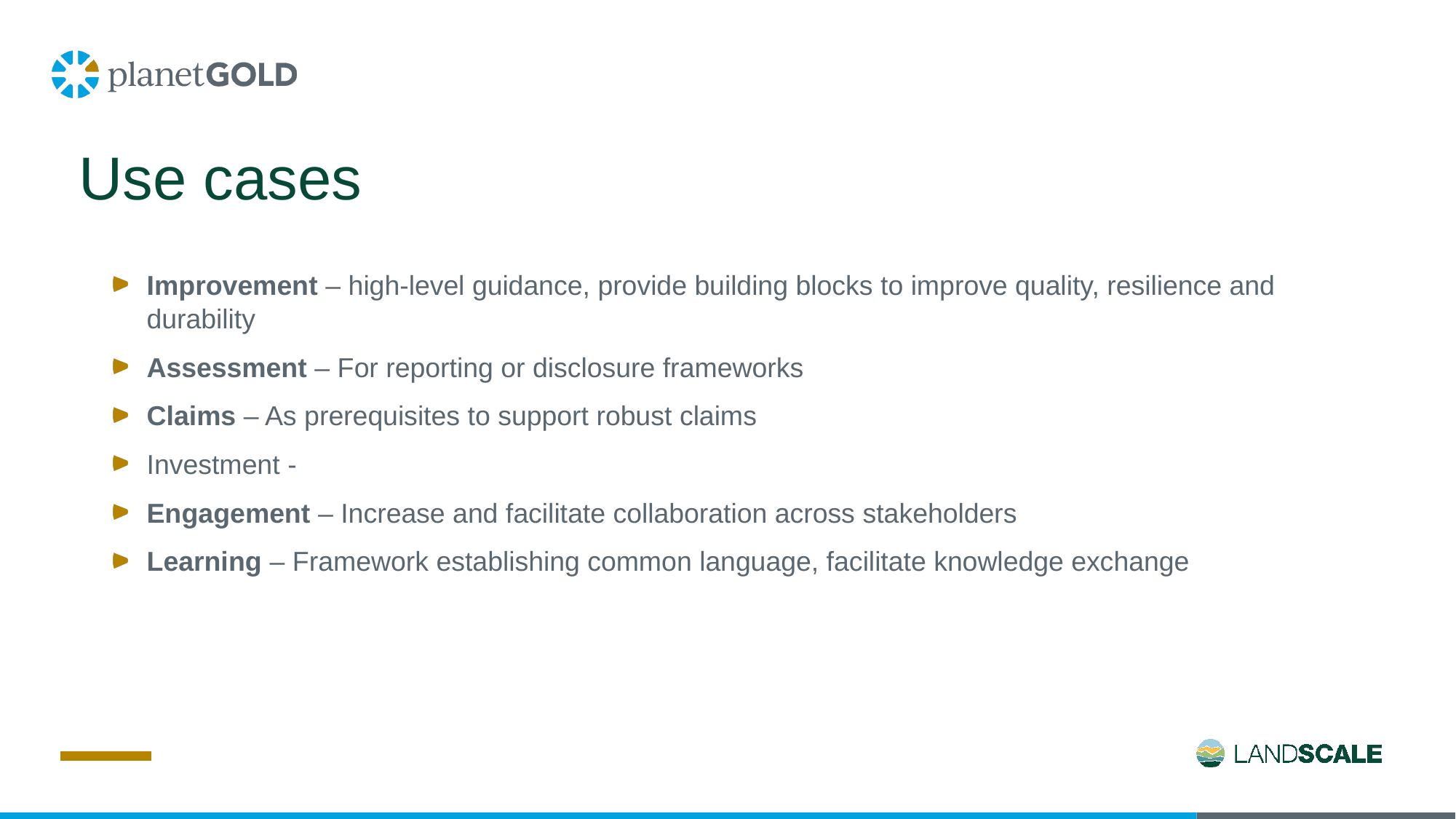

Use cases
Improvement – high-level guidance, provide building blocks to improve quality, resilience and durability
Assessment – For reporting or disclosure frameworks
Claims – As prerequisites to support robust claims
Investment -
Engagement – Increase and facilitate collaboration across stakeholders
Learning – Framework establishing common language, facilitate knowledge exchange